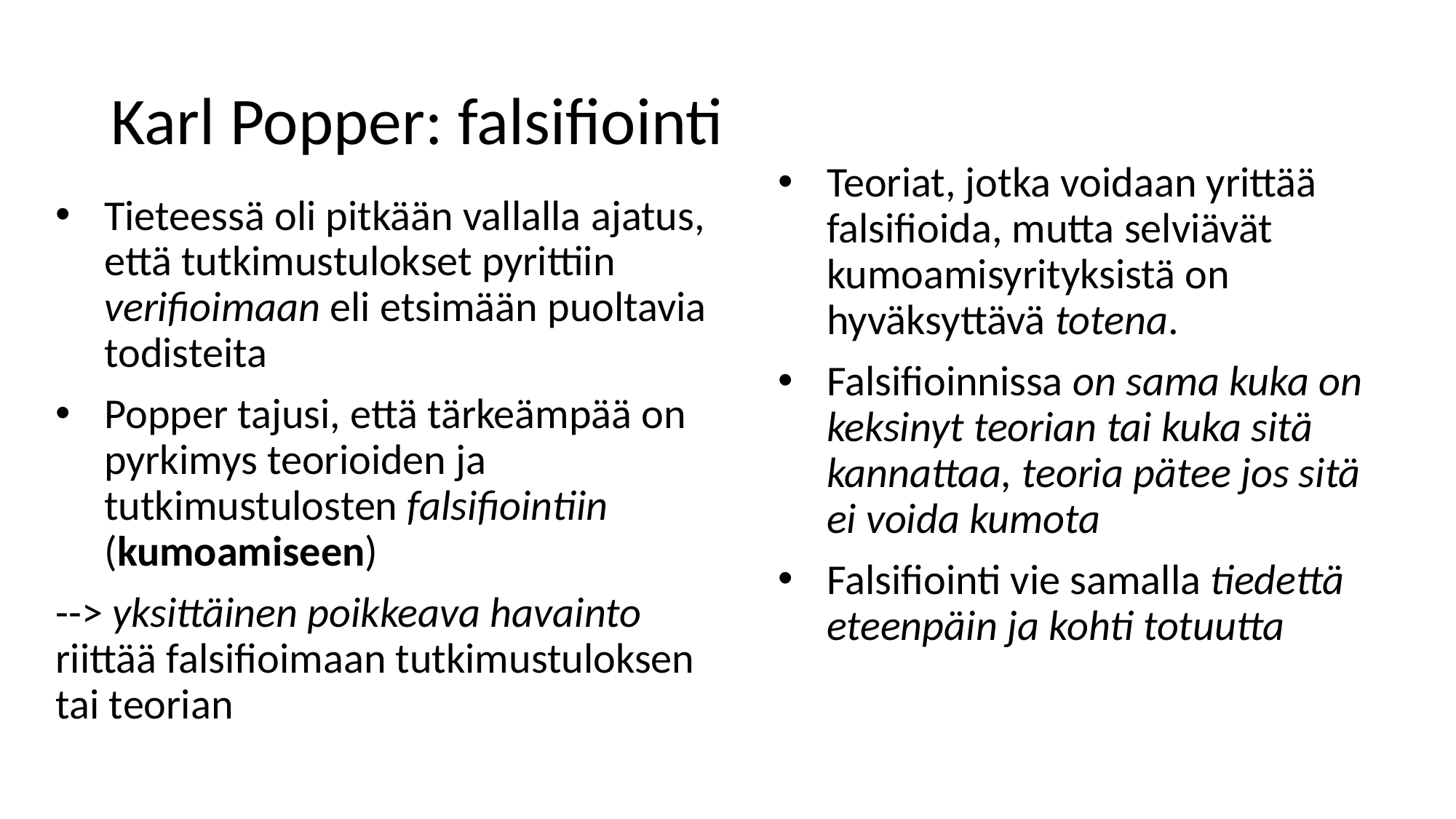

# Karl Popper: falsifiointi
Teoriat, jotka voidaan yrittää falsifioida, mutta selviävät kumoamisyrityksistä on hyväksyttävä totena.
Falsifioinnissa on sama kuka on keksinyt teorian tai kuka sitä kannattaa, teoria pätee jos sitä ei voida kumota
Falsifiointi vie samalla tiedettä eteenpäin ja kohti totuutta
Tieteessä oli pitkään vallalla ajatus, että tutkimustulokset pyrittiin verifioimaan eli etsimään puoltavia todisteita
Popper tajusi, että tärkeämpää on pyrkimys teorioiden ja tutkimustulosten falsifiointiin (kumoamiseen)
--> yksittäinen poikkeava havainto riittää falsifioimaan tutkimustuloksen tai teorian